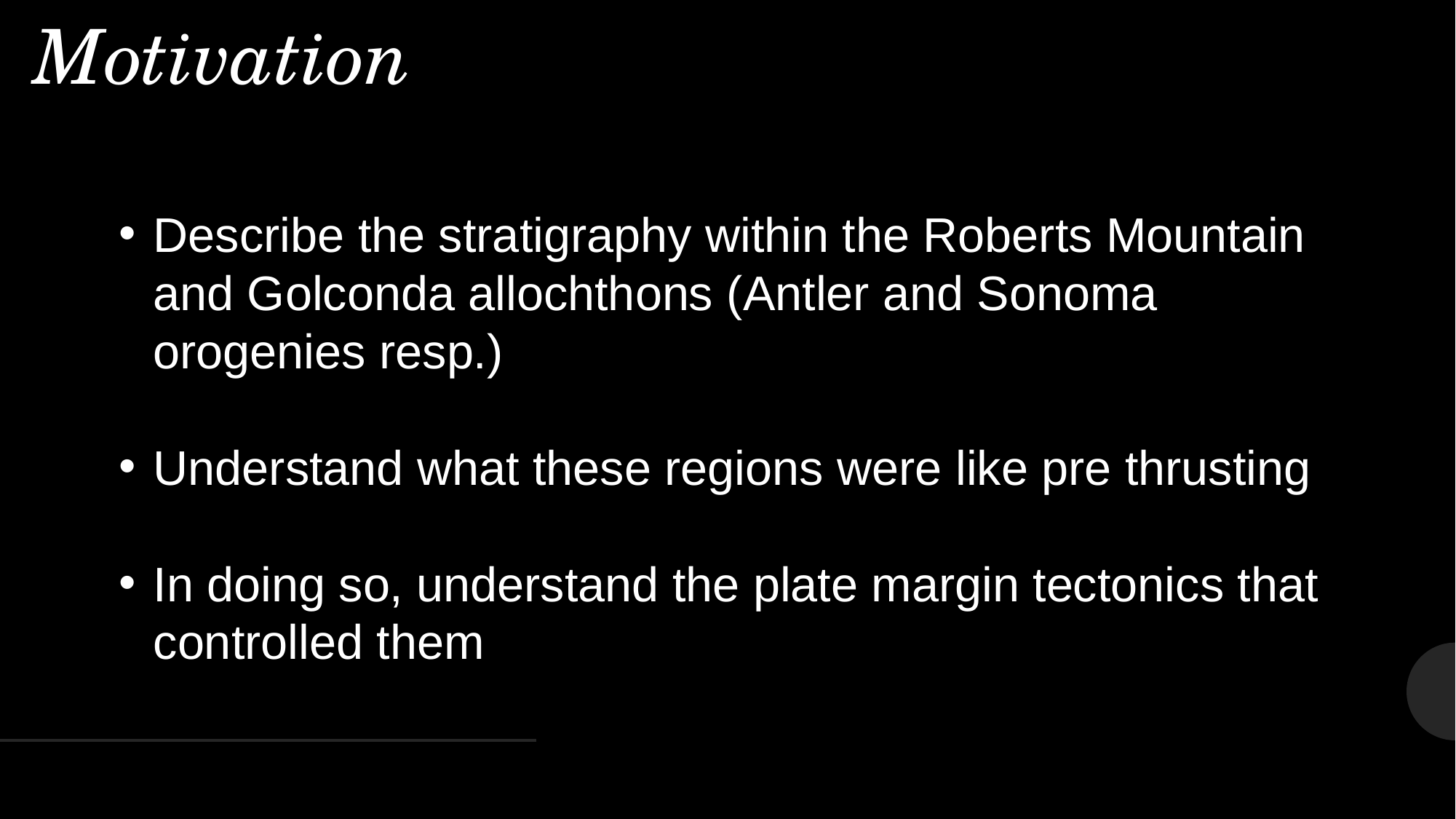

# Motivation
Describe the stratigraphy within the Roberts Mountain and Golconda allochthons (Antler and Sonoma orogenies resp.)

Understand what these regions were like pre thrusting

In doing so, understand the plate margin tectonics that controlled them